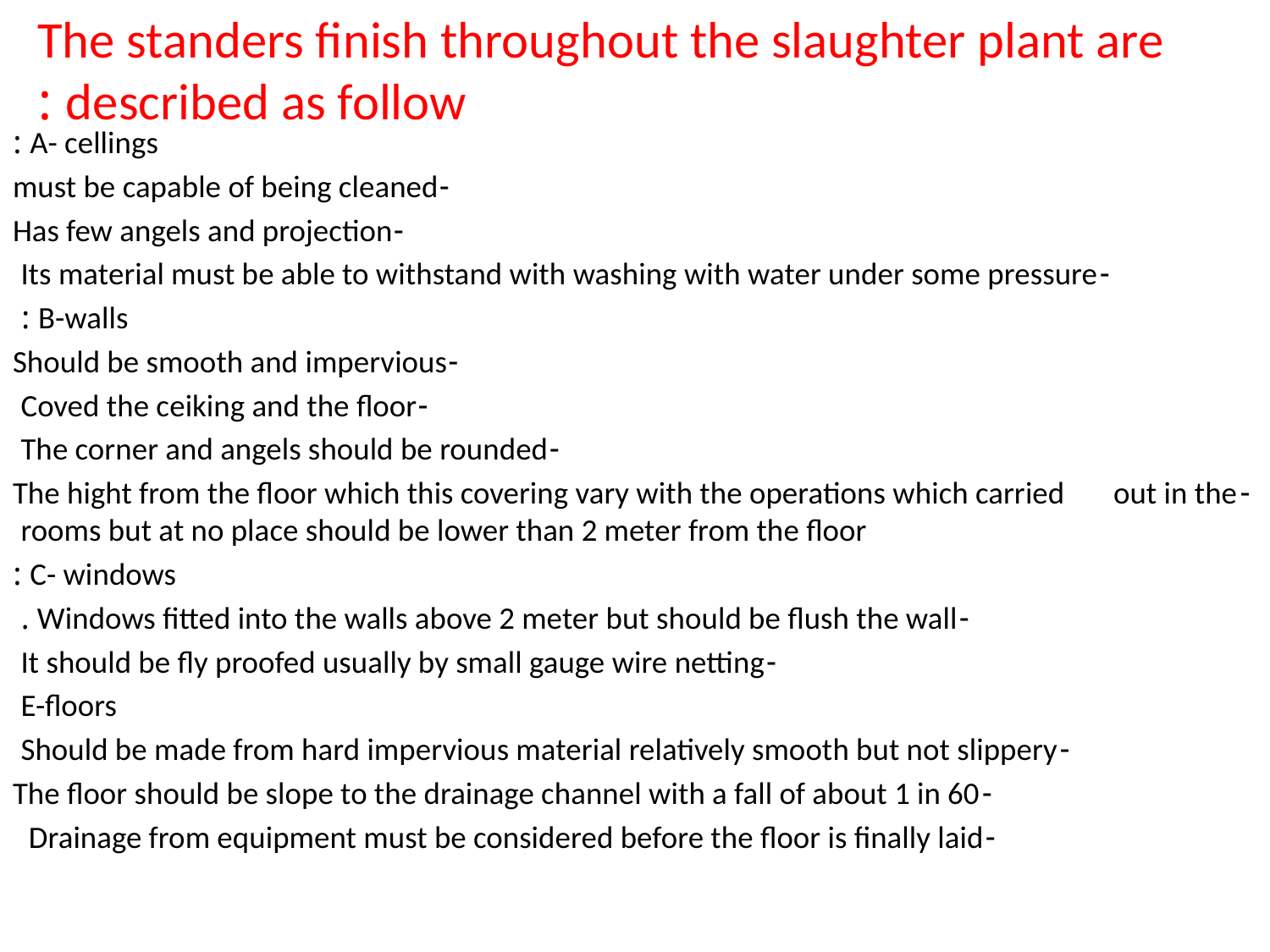

# The standers finish throughout the slaughter plant are described as follow :
A- cellings :
-must be capable of being cleaned
-Has few angels and projection
-Its material must be able to withstand with washing with water under some pressure
B-walls :
-Should be smooth and impervious
-Coved the ceiking and the floor
-The corner and angels should be rounded
-The hight from the floor which this covering vary with the operations which carried       out in the rooms but at no place should be lower than 2 meter from the floor
C- windows :
-Windows fitted into the walls above 2 meter but should be flush the wall .
-It should be fly proofed usually by small gauge wire netting
E-floors
-Should be made from hard impervious material relatively smooth but not slippery
-The floor should be slope to the drainage channel with a fall of about 1 in 60
-Drainage from equipment must be considered before the floor is finally laid